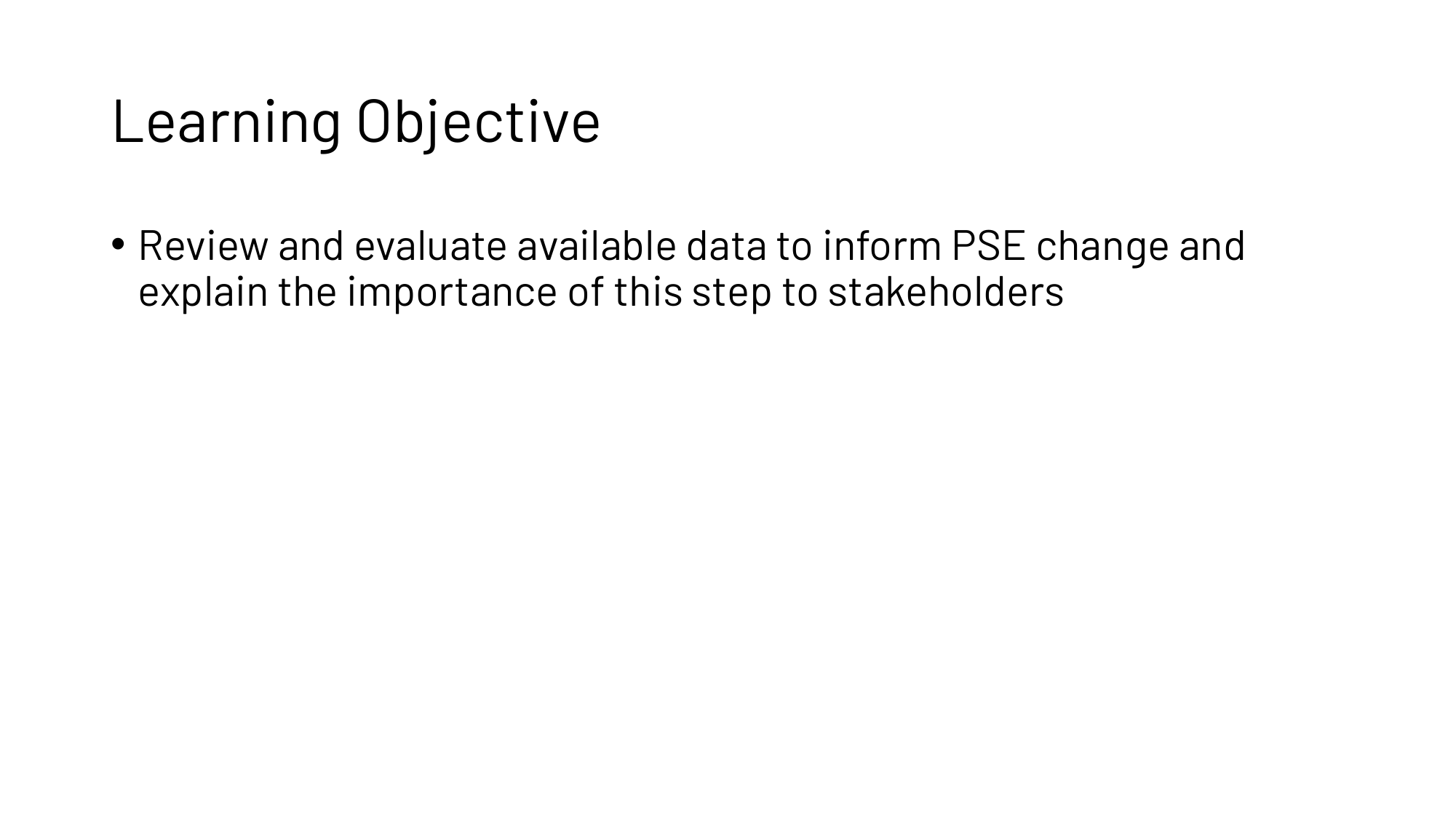

# Learning Objective
Review and evaluate available data to inform PSE change and explain the importance of this step to stakeholders